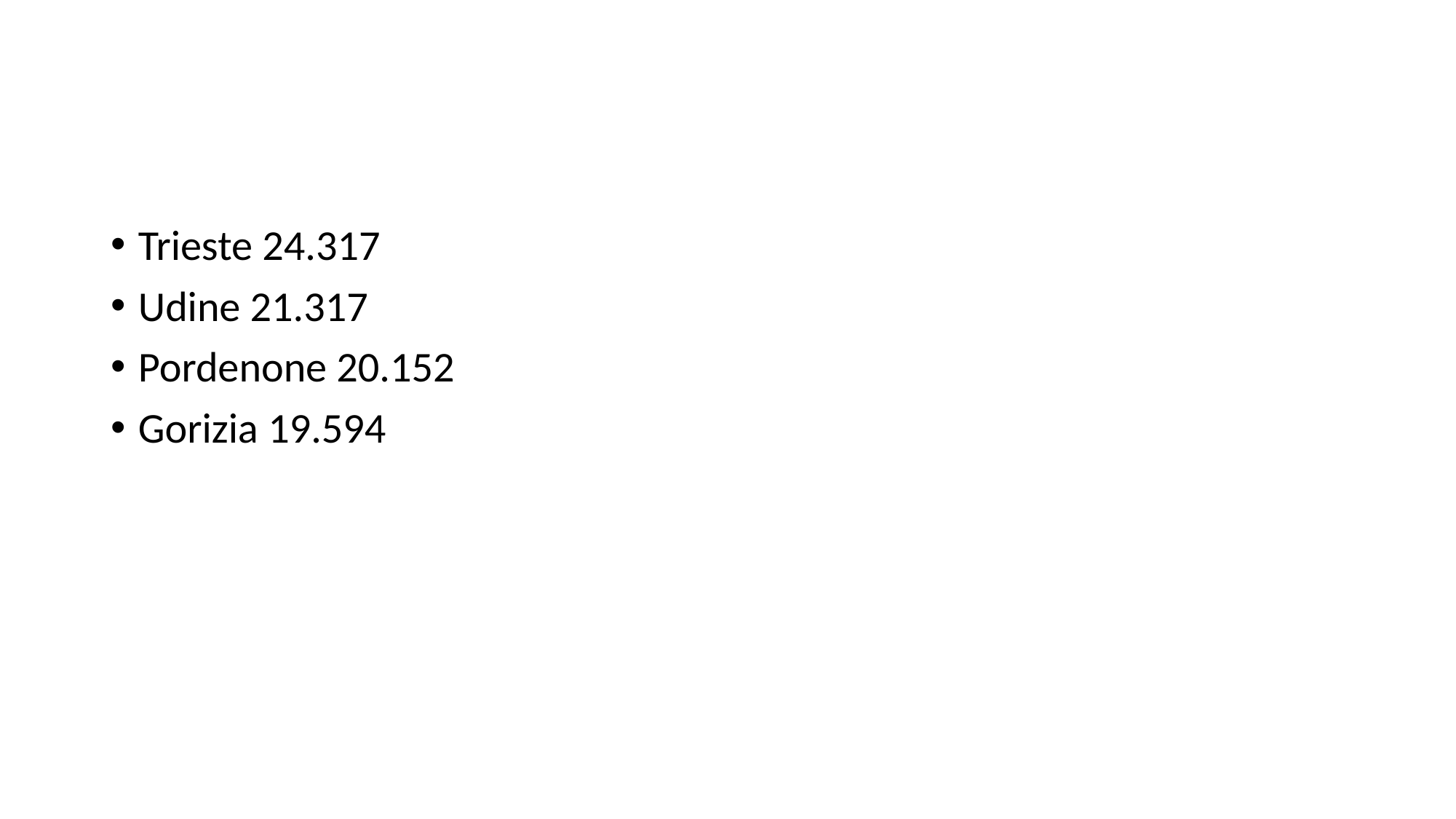

#
Trieste 24.317
Udine 21.317
Pordenone 20.152
Gorizia 19.594